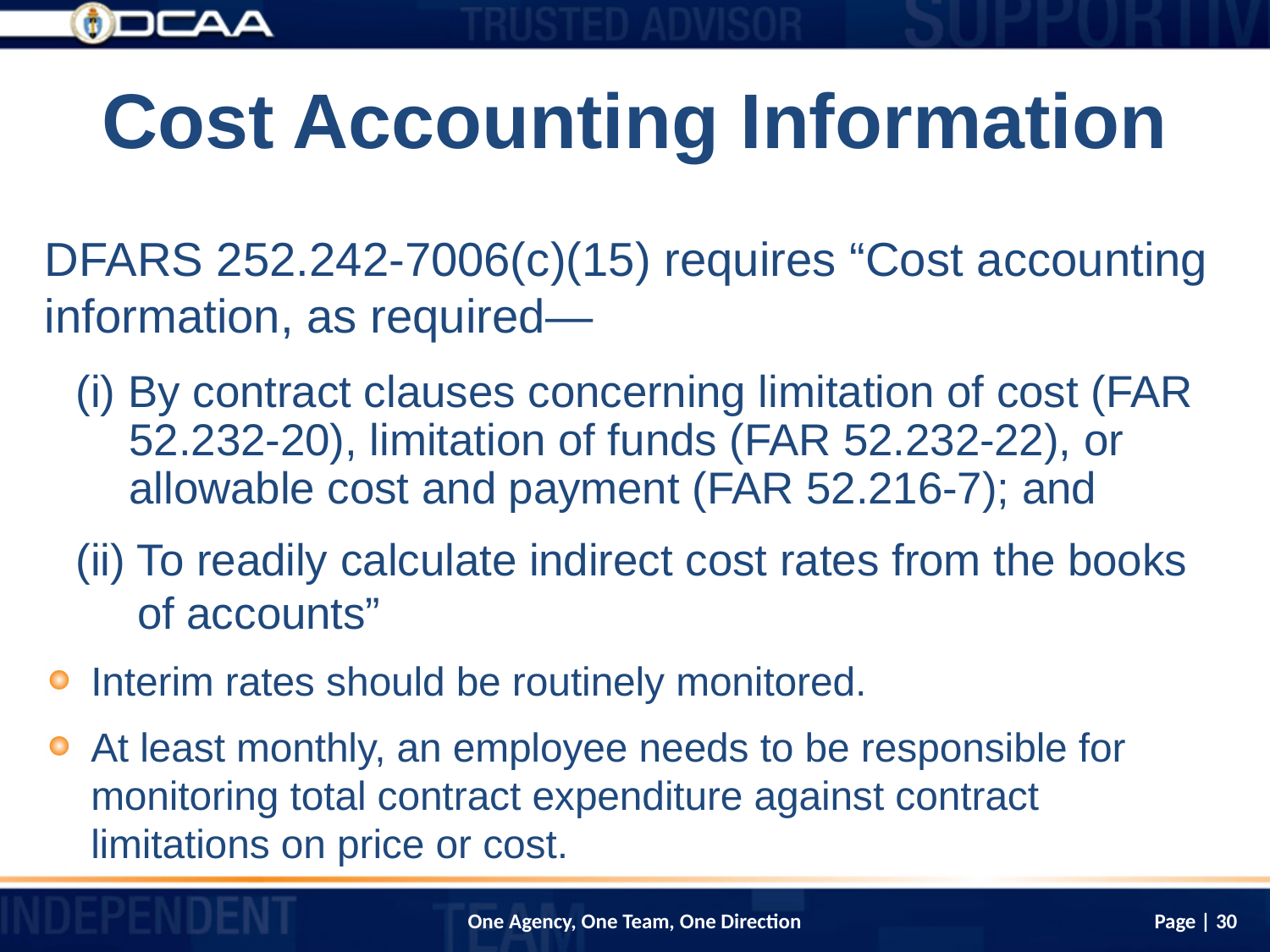

# Cost Accounting Information
DFARS 252.242-7006(c)(15) requires “Cost accounting information, as required—
(i) By contract clauses concerning limitation of cost (FAR 52.232-20), limitation of funds (FAR 52.232-22), or allowable cost and payment (FAR 52.216-7); and
(ii) To readily calculate indirect cost rates from the books of accounts”
Interim rates should be routinely monitored.
At least monthly, an employee needs to be responsible for monitoring total contract expenditure against contract limitations on price or cost.
Page | 30